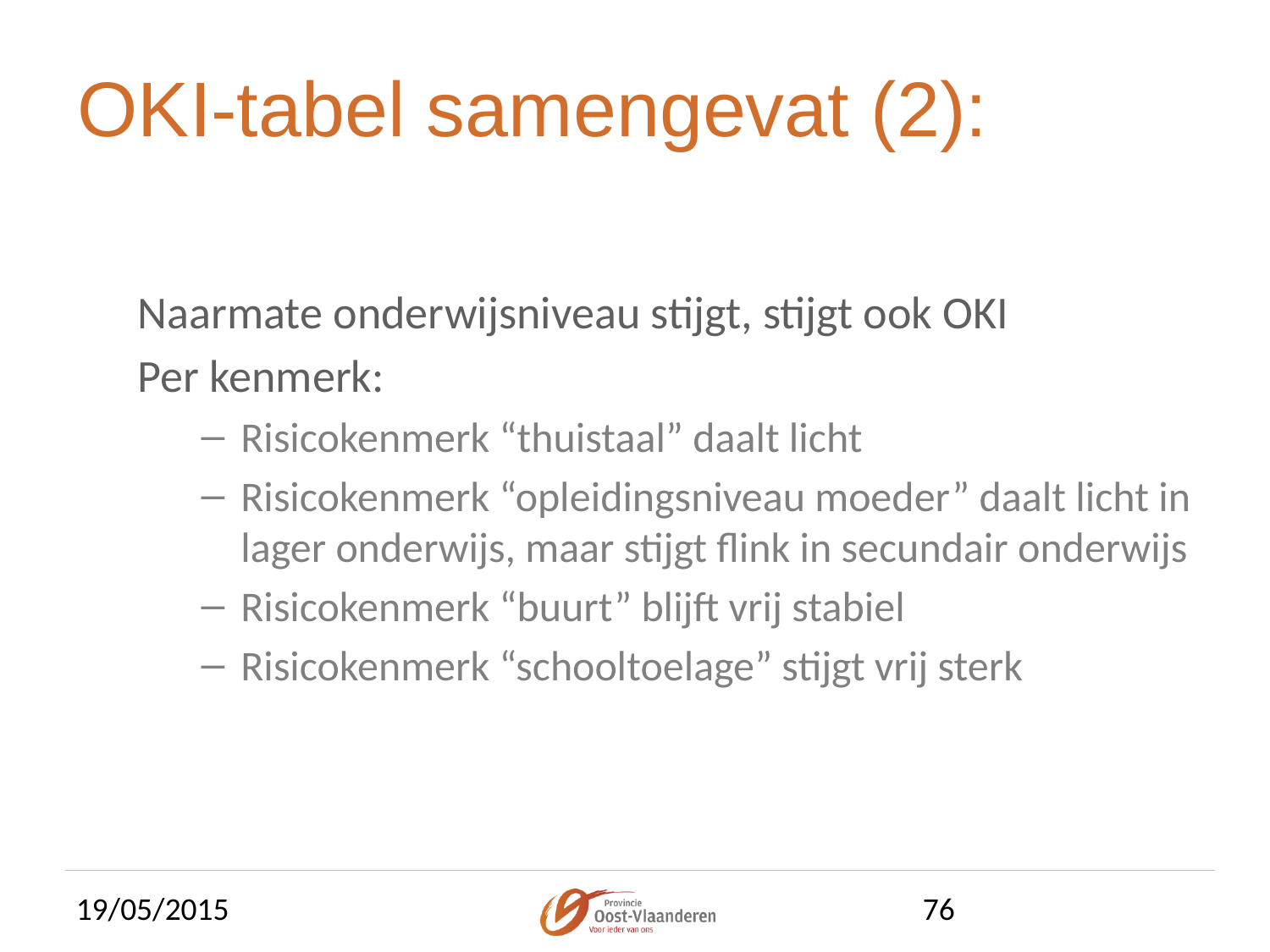

# OKI-tabel samengevat (2):
Naarmate onderwijsniveau stijgt, stijgt ook OKI
Per kenmerk:
Risicokenmerk “thuistaal” daalt licht
Risicokenmerk “opleidingsniveau moeder” daalt licht in lager onderwijs, maar stijgt flink in secundair onderwijs
Risicokenmerk “buurt” blijft vrij stabiel
Risicokenmerk “schooltoelage” stijgt vrij sterk
19/05/2015
76